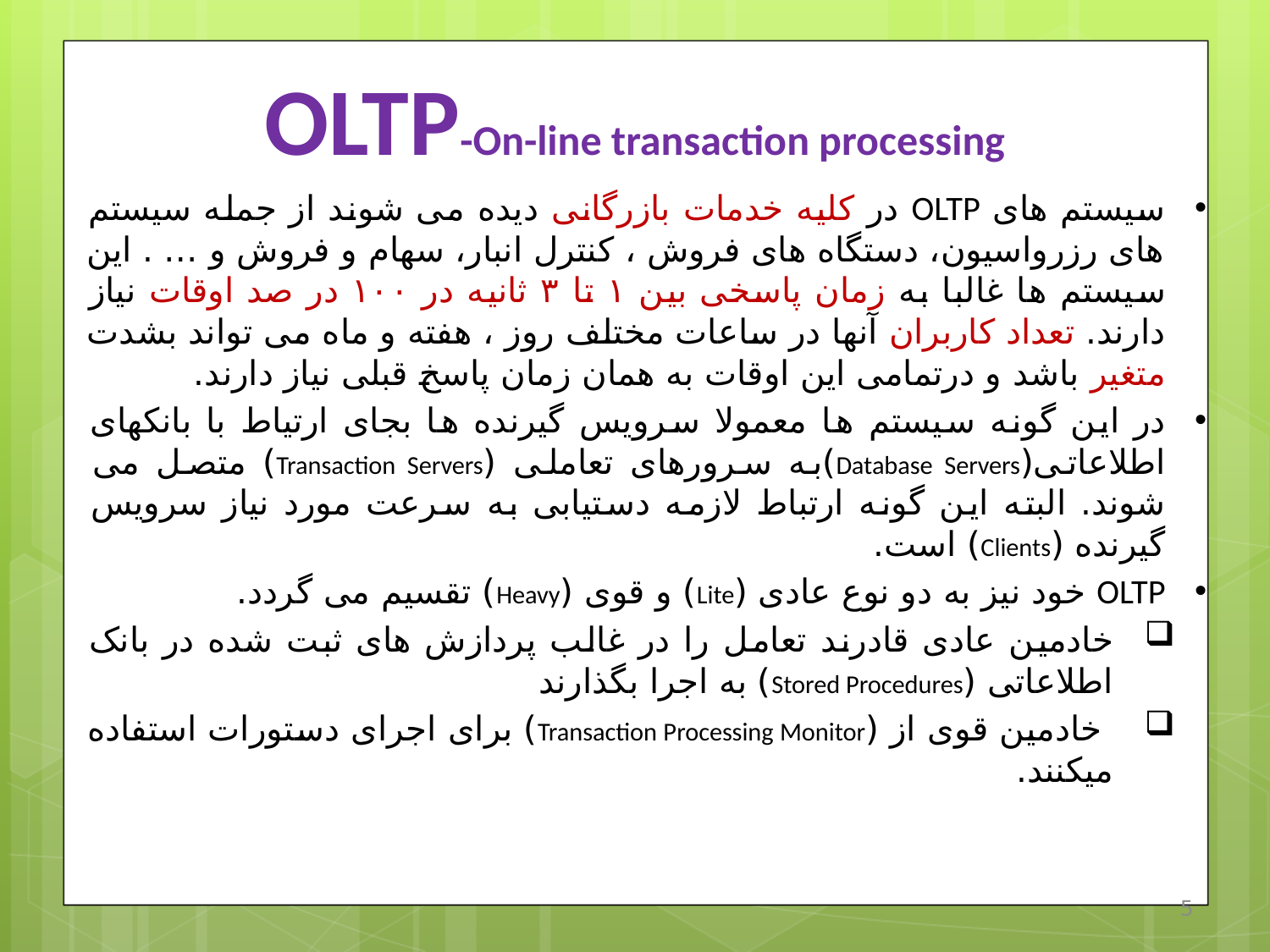

# OLTP-On-line transaction processing
سیستم های OLTP در کلیه خدمات بازرگانی دیده می شوند از جمله سیستم های رزرواسیون، دستگاه های فروش ، کنترل انبار، سهام و فروش و … . این سیستم ها غالبا به زمان پاسخی بین ۱ تا ۳ ثانیه در ۱۰۰ در صد اوقات نیاز دارند. تعداد کاربران آنها در ساعات مختلف روز ، هفته و ماه می تواند بشدت متغیر باشد و درتمامی این اوقات به همان زمان پاسخ قبلی نیاز دارند.
در این گونه سیستم ها معمولا سرویس گیرنده ها بجای ارتیاط با بانکهای اطلاعاتی(Database Servers)به سرورهای تعاملی (Transaction Servers) متصل می شوند. البته این گونه ارتباط لازمه دستیابی به سرعت مورد نیاز سرویس گیرنده (Clients) است.
OLTP خود نیز به دو نوع عادی (Lite) و قوی (Heavy) تقسیم می گردد.
خادمین عادی قادرند تعامل را در غالب پردازش های ثبت شده در بانک اطلاعاتی (Stored Procedures) به اجرا بگذارند
 خادمین قوی از (Transaction Processing Monitor) برای اجرای دستورات استفاده میکنند.
5